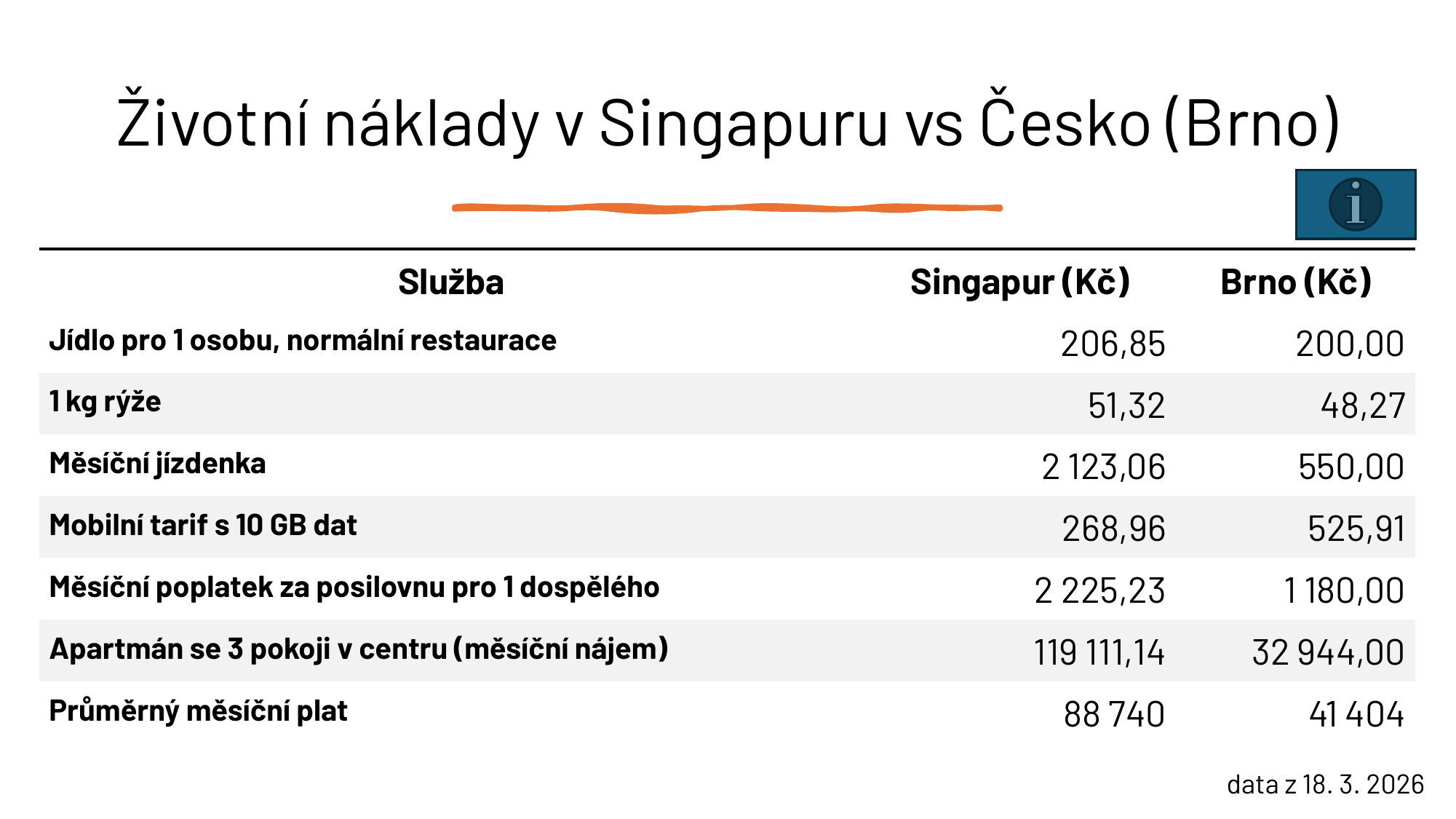

# Životní náklady v Singapuru vs Česko (Brno)

| Služba | Singapur (Kč) | Brno (Kč) |
| --- | --- | --- |
| Jídlo pro 1 osobu, normální restaurace | 206,85 | 200,00 |
| 1 kg rýže | 51,32 | 48,27 |
| Měsíční jízdenka | 2 123,06 | 550,00 |
| Mobilní tarif s 10 GB dat | 268,96 | 525,91 |
| Měsíční poplatek za posilovnu pro 1 dospělého | 2 225,23 | 1 180,00 |
| Apartmán se 3 pokoji v centru (měsíční nájem) | 119 111,14 | 32 944,00 |
| Průměrný měsíční plat | 88 740 | 41 404 |
data z 18. 3. 2026